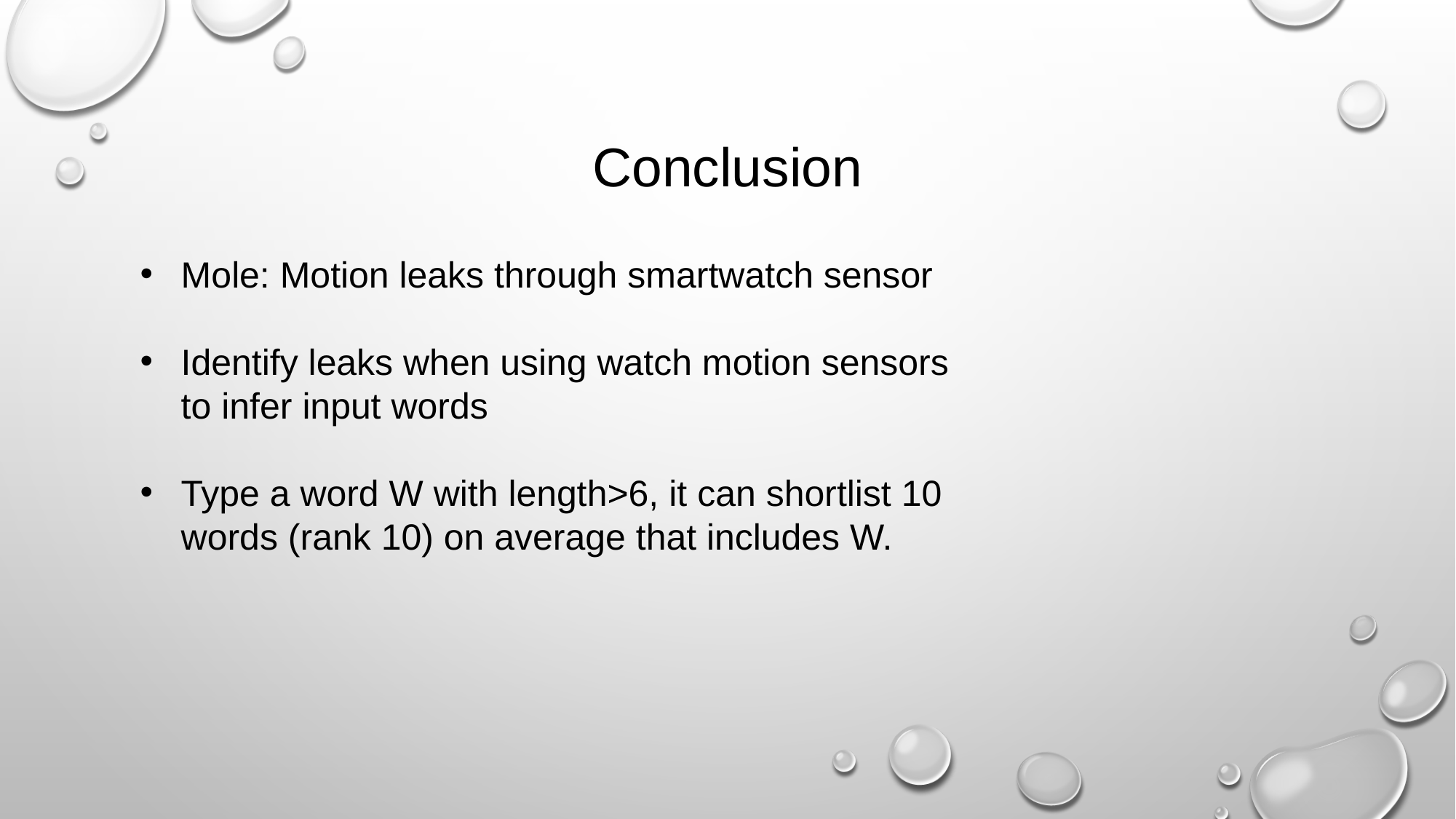

# Conclusion
Mole: Motion leaks through smartwatch sensor

Identify leaks when using watch motion sensors to infer input words

Type a word W with length>6, it can shortlist 10 words (rank 10) on average that includes W.